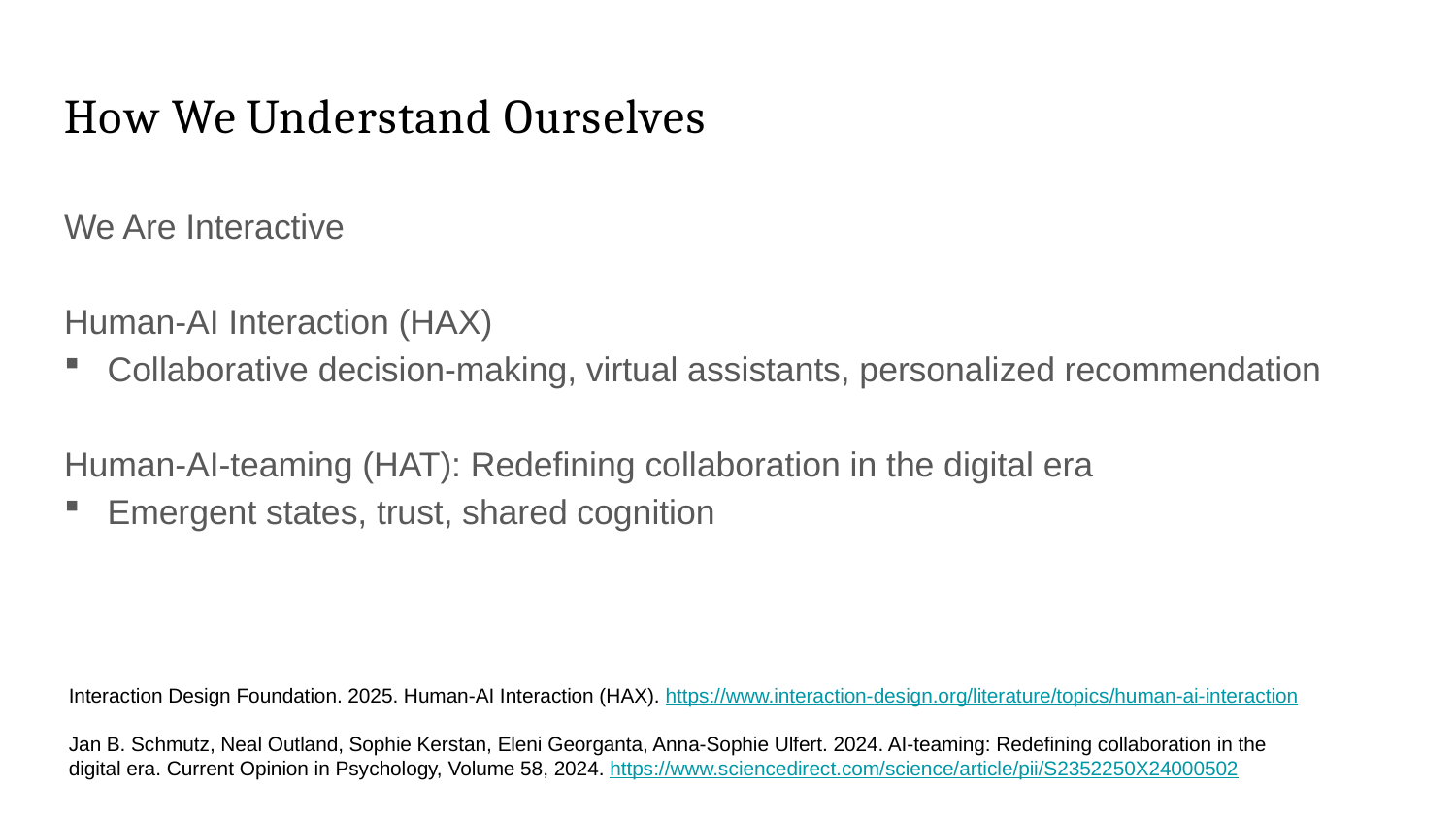

# How We Understand Ourselves
We Are Interactive

Human-AI Interaction (HAX)
Collaborative decision-making, virtual assistants, personalized recommendation

Human-AI-teaming (HAT): Redefining collaboration in the digital era
Emergent states, trust, shared cognition
Interaction Design Foundation. 2025. Human-AI Interaction (HAX). https://www.interaction-design.org/literature/topics/human-ai-interaction

Jan B. Schmutz, Neal Outland, Sophie Kerstan, Eleni Georganta, Anna-Sophie Ulfert. 2024. AI-teaming: Redefining collaboration in the digital era. Current Opinion in Psychology, Volume 58, 2024. https://www.sciencedirect.com/science/article/pii/S2352250X24000502